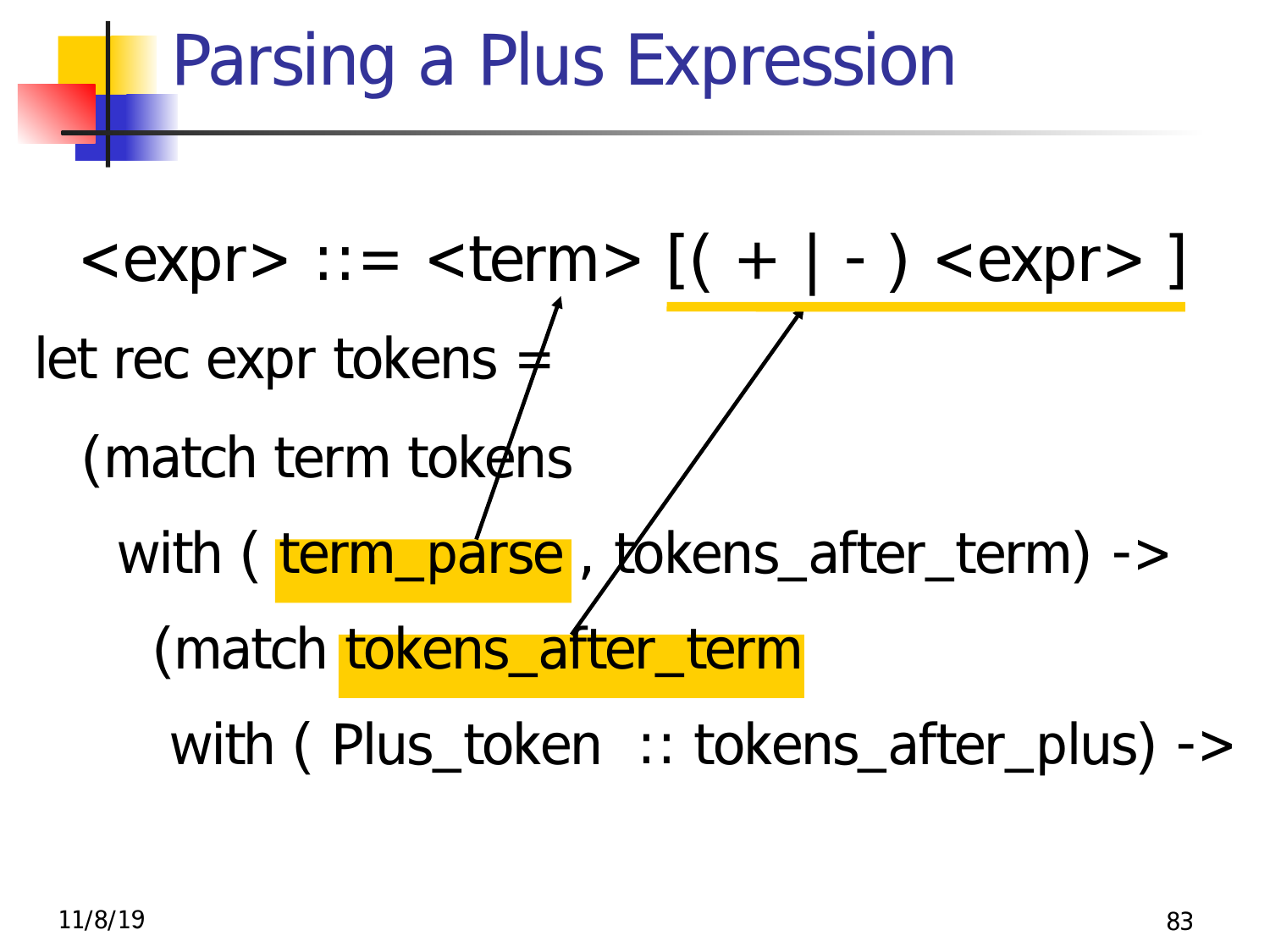

# Parsing a Plus Expression
<expr> ::= <term> [( + | - ) <expr> ]
 let rec expr tokens =
    (match term tokens
      with ( term_parse , tokens_after_term) ->
        (match tokens_after_term
         with ( Plus_token  :: tokens_after_plus) ->

11/8/19
83